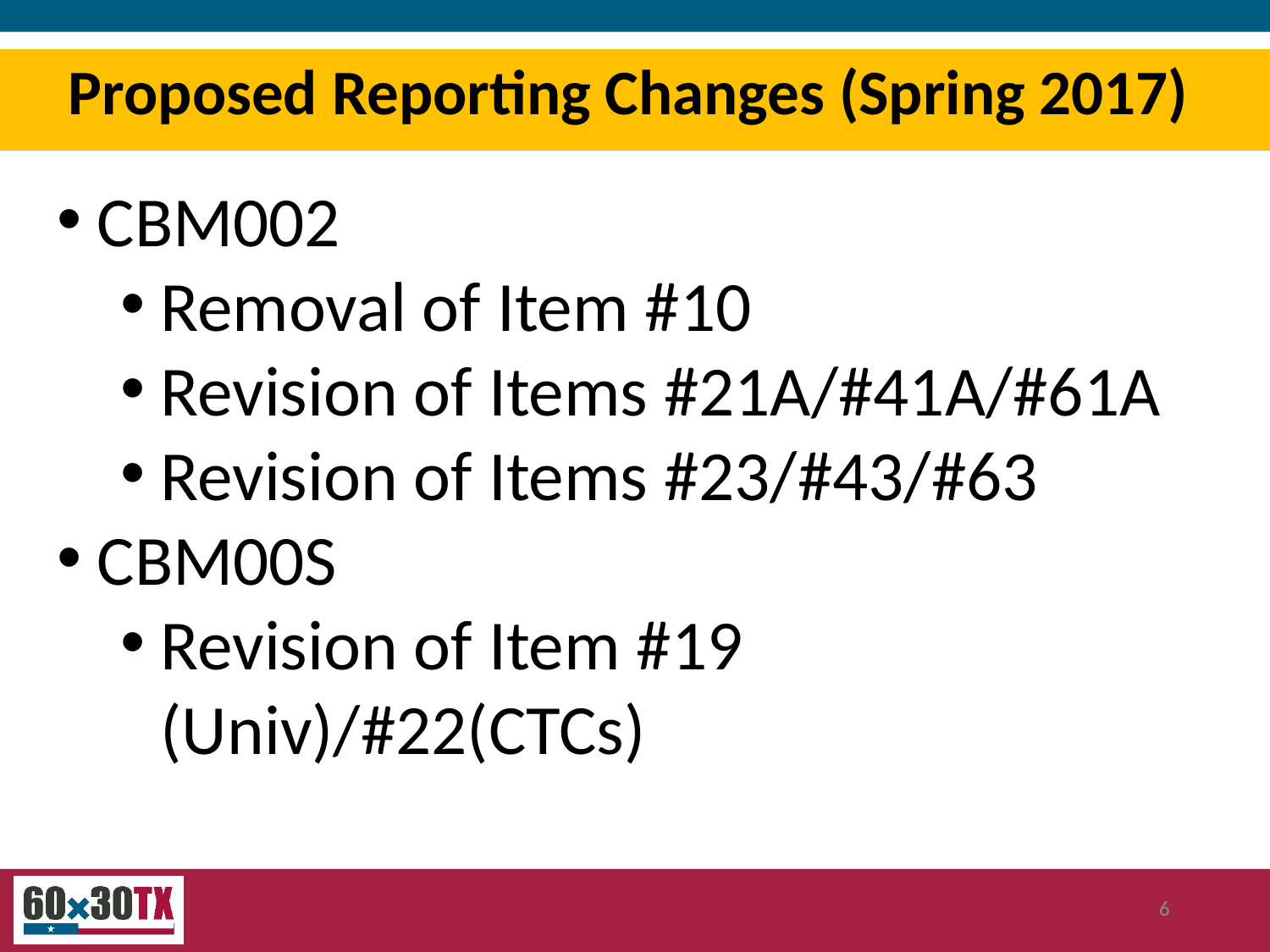

Proposed Reporting Changes (Spring 2017)
CBM002
Removal of Item #10
Revision of Items #21A/#41A/#61A
Revision of Items #23/#43/#63
CBM00S
Revision of Item #19 (Univ)/#22(CTCs)

6